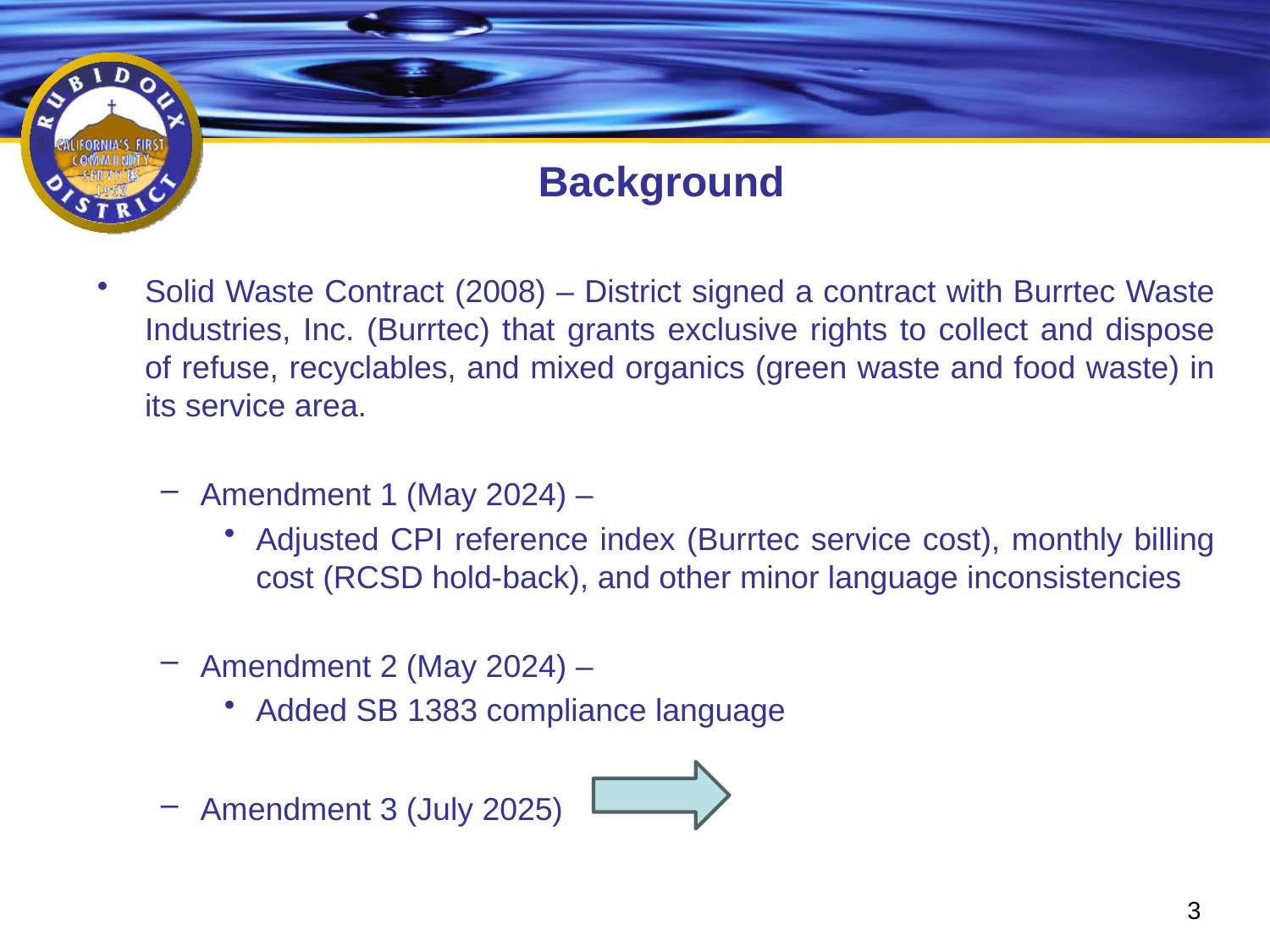

# Background
Solid Waste Contract (2008) – District signed a contract with Burrtec Waste Industries, Inc. (Burrtec) that grants exclusive rights to collect and dispose of refuse, recyclables, and mixed organics (green waste and food waste) in its service area.

Amendment 1 (May 2024) –
Adjusted CPI reference index (Burrtec service cost), monthly billing cost (RCSD hold-back), and other minor language inconsistencies

Amendment 2 (May 2024) –
Added SB 1383 compliance language

Amendment 3 (July 2025)

3